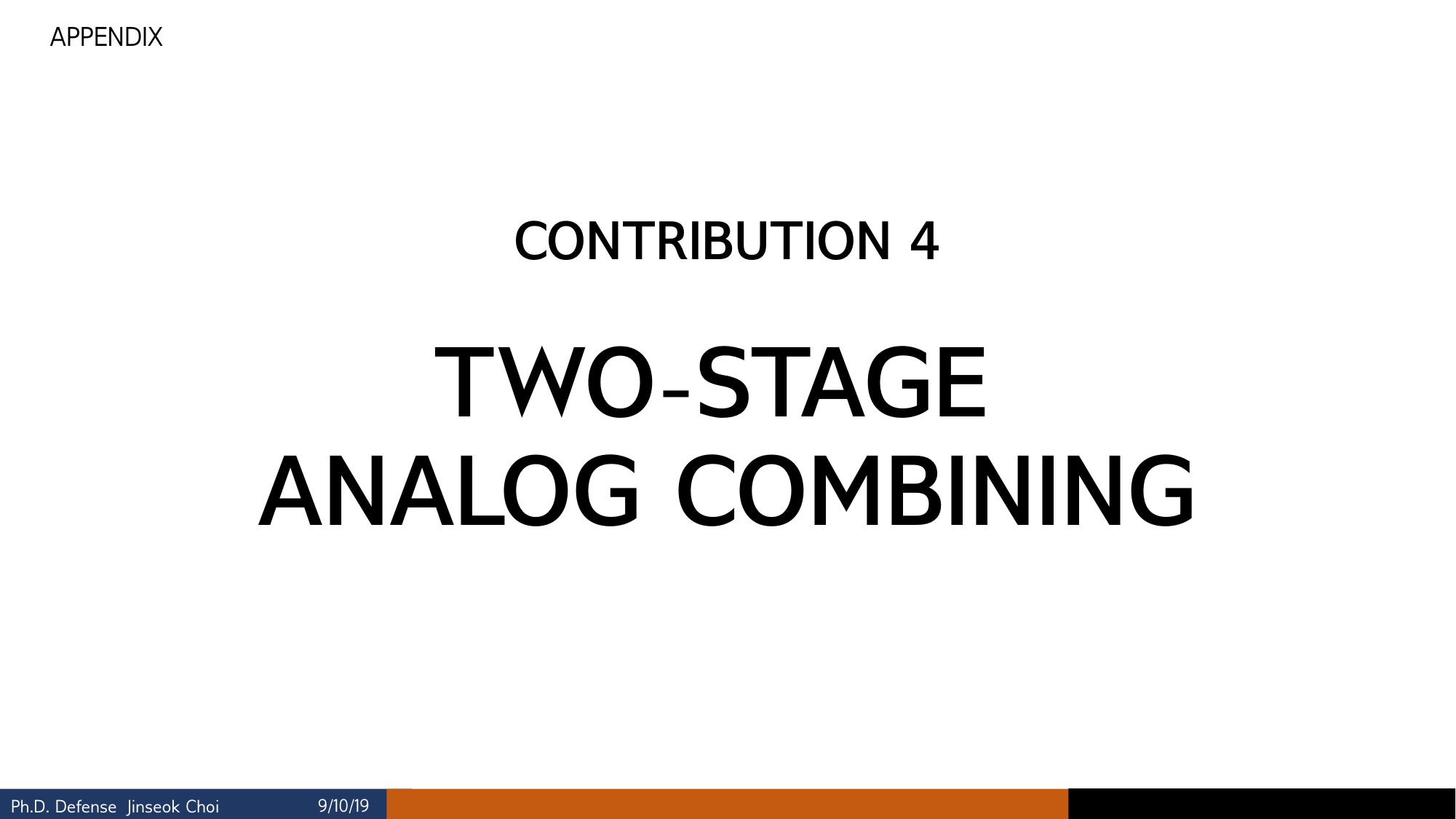

APPENDIX
# CONTRIBUTION 4 TWO-STAGE ANALOG COMBINING
9/10/19